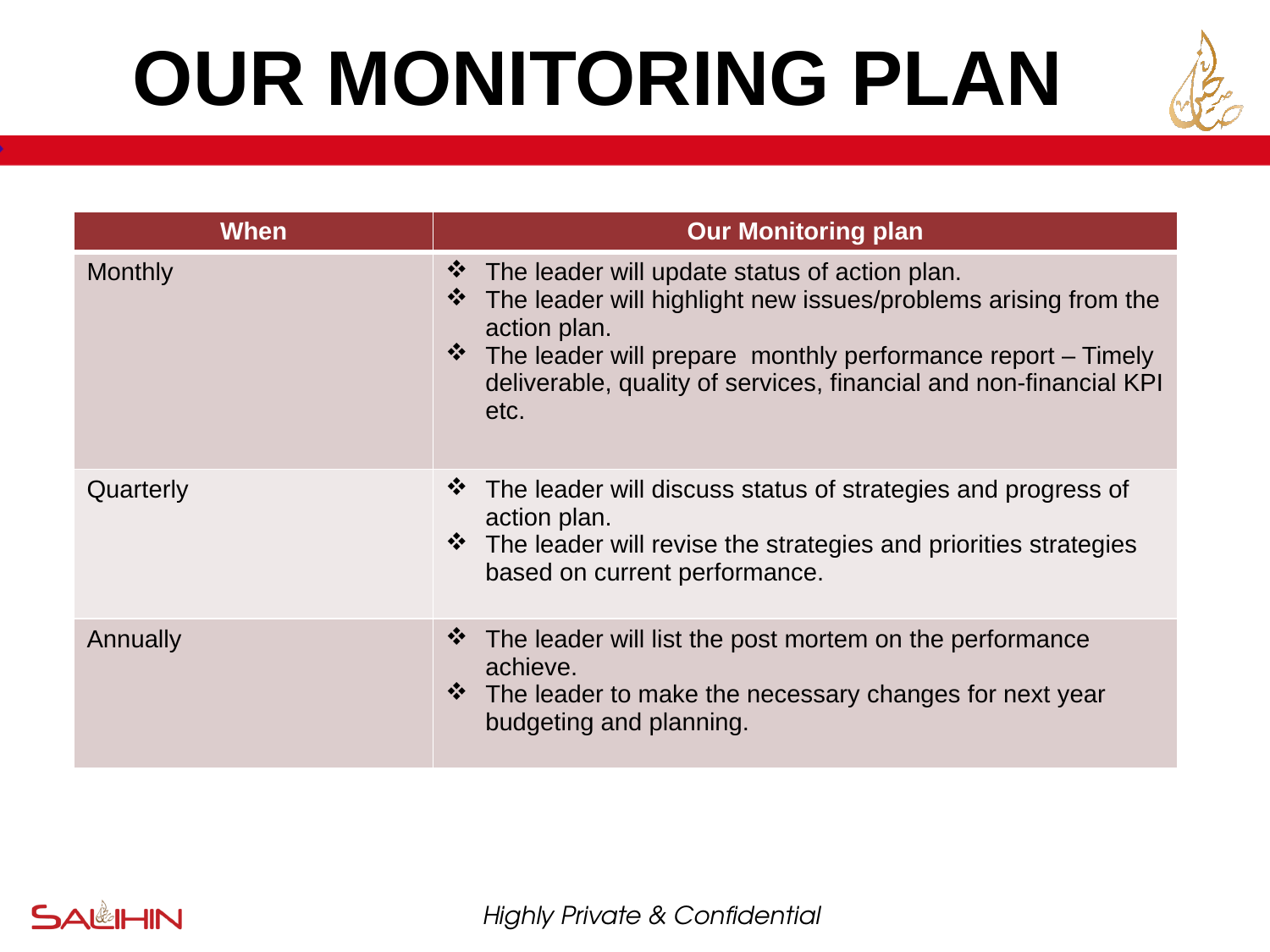

OUR MONITORING PLAN
| When | Our Monitoring plan |
| --- | --- |
| Monthly | The leader will update status of action plan. The leader will highlight new issues/problems arising from the action plan. The leader will prepare monthly performance report – Timely deliverable, quality of services, financial and non-financial KPI etc. |
| Quarterly | The leader will discuss status of strategies and progress of action plan. The leader will revise the strategies and priorities strategies based on current performance. |
| Annually | The leader will list the post mortem on the performance achieve. The leader to make the necessary changes for next year budgeting and planning. |